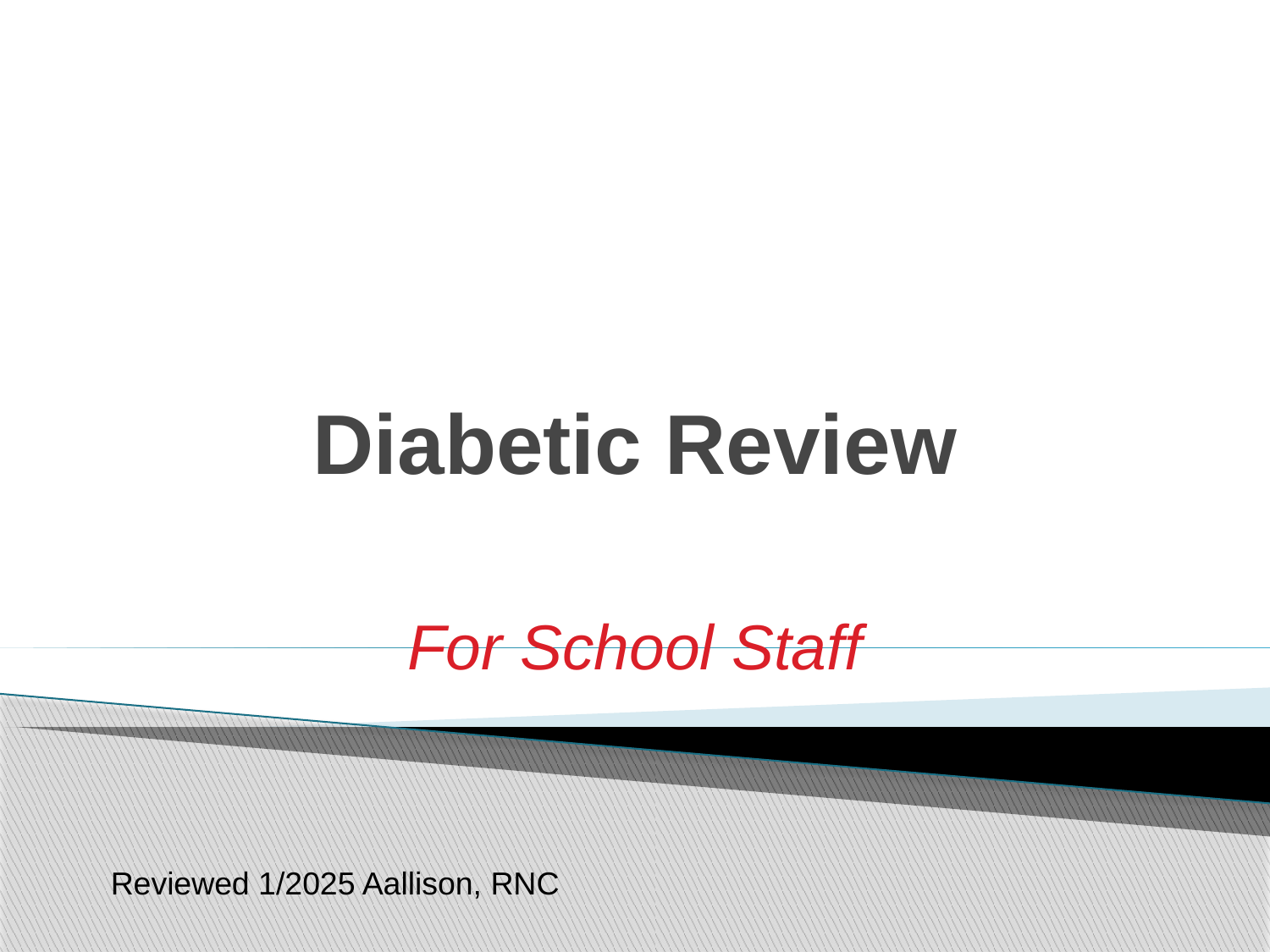

# Diabetic Review

For School Staff

Reviewed 1/2025 Aallison, RNC